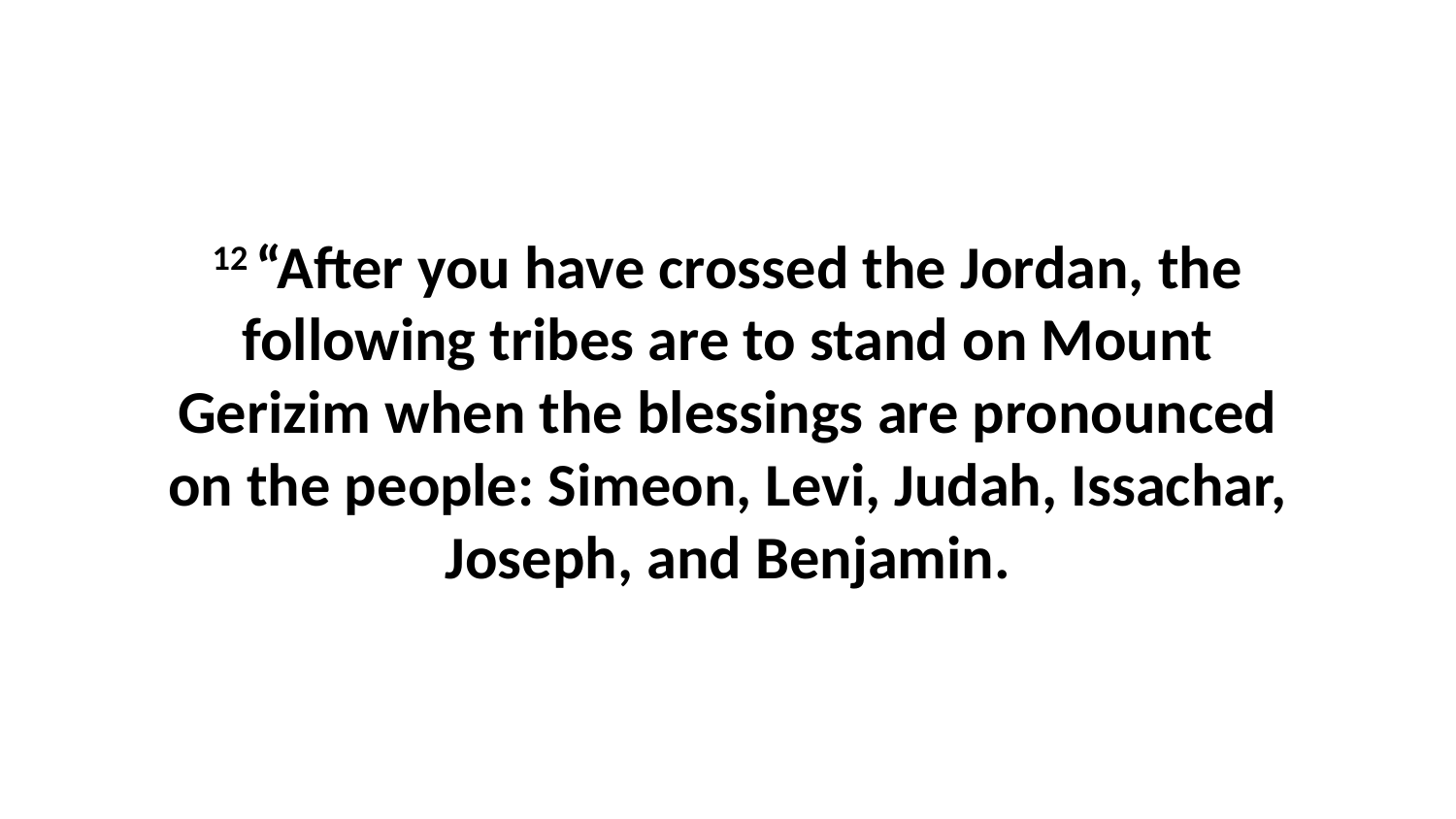

12 “After you have crossed the Jordan, the following tribes are to stand on Mount Gerizim when the blessings are pronounced on the people: Simeon, Levi, Judah, Issachar, Joseph, and Benjamin.